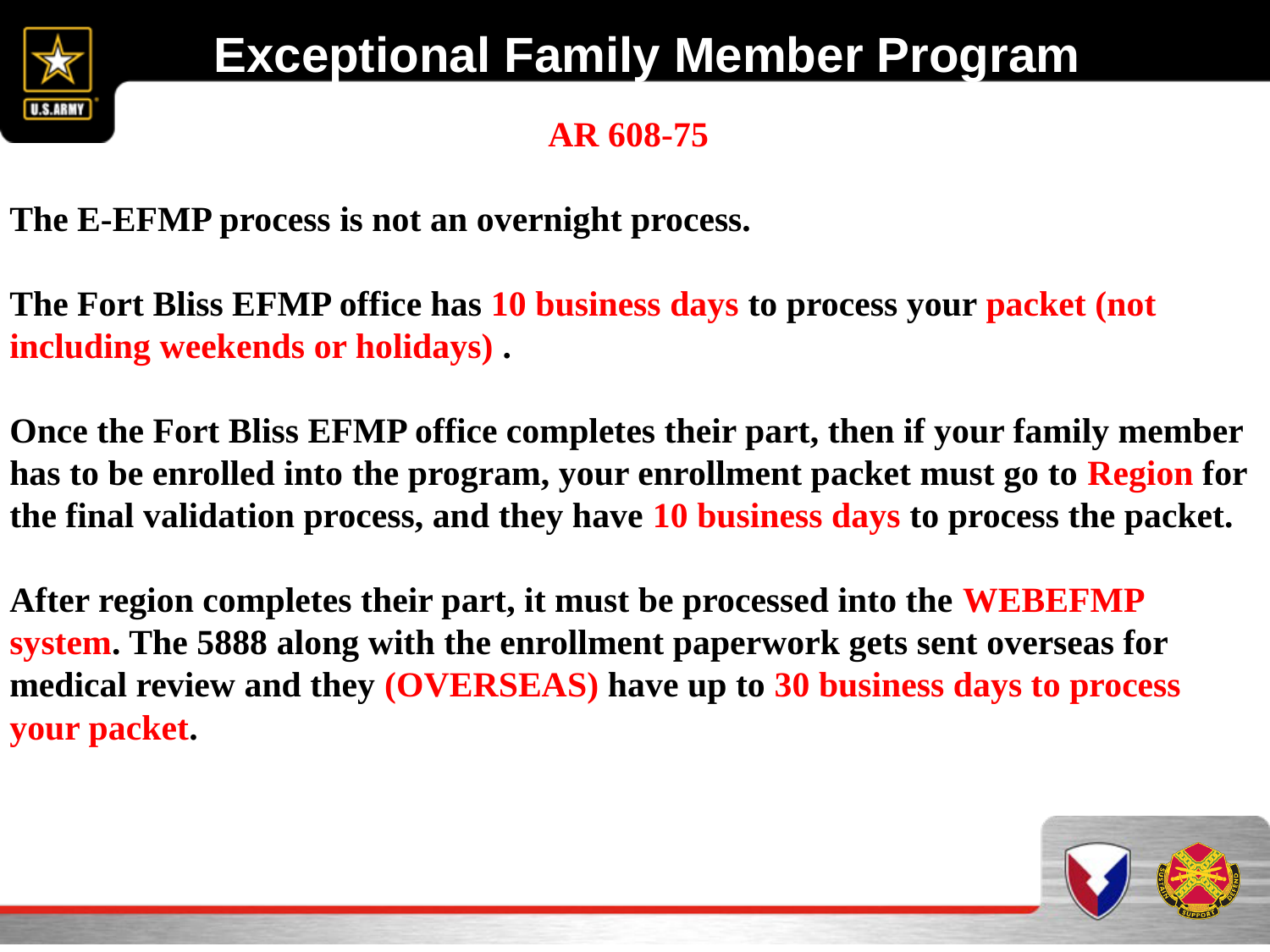

# Exceptional Family Member Program
AR 608-75

The E-EFMP process is not an overnight process.
The Fort Bliss EFMP office has 10 business days to process your packet (not including weekends or holidays) .
Once the Fort Bliss EFMP office completes their part, then if your family member has to be enrolled into the program, your enrollment packet must go to Region for the final validation process, and they have 10 business days to process the packet.
After region completes their part, it must be processed into the WEBEFMP system. The 5888 along with the enrollment paperwork gets sent overseas for medical review and they (OVERSEAS) have up to 30 business days to process your packet.